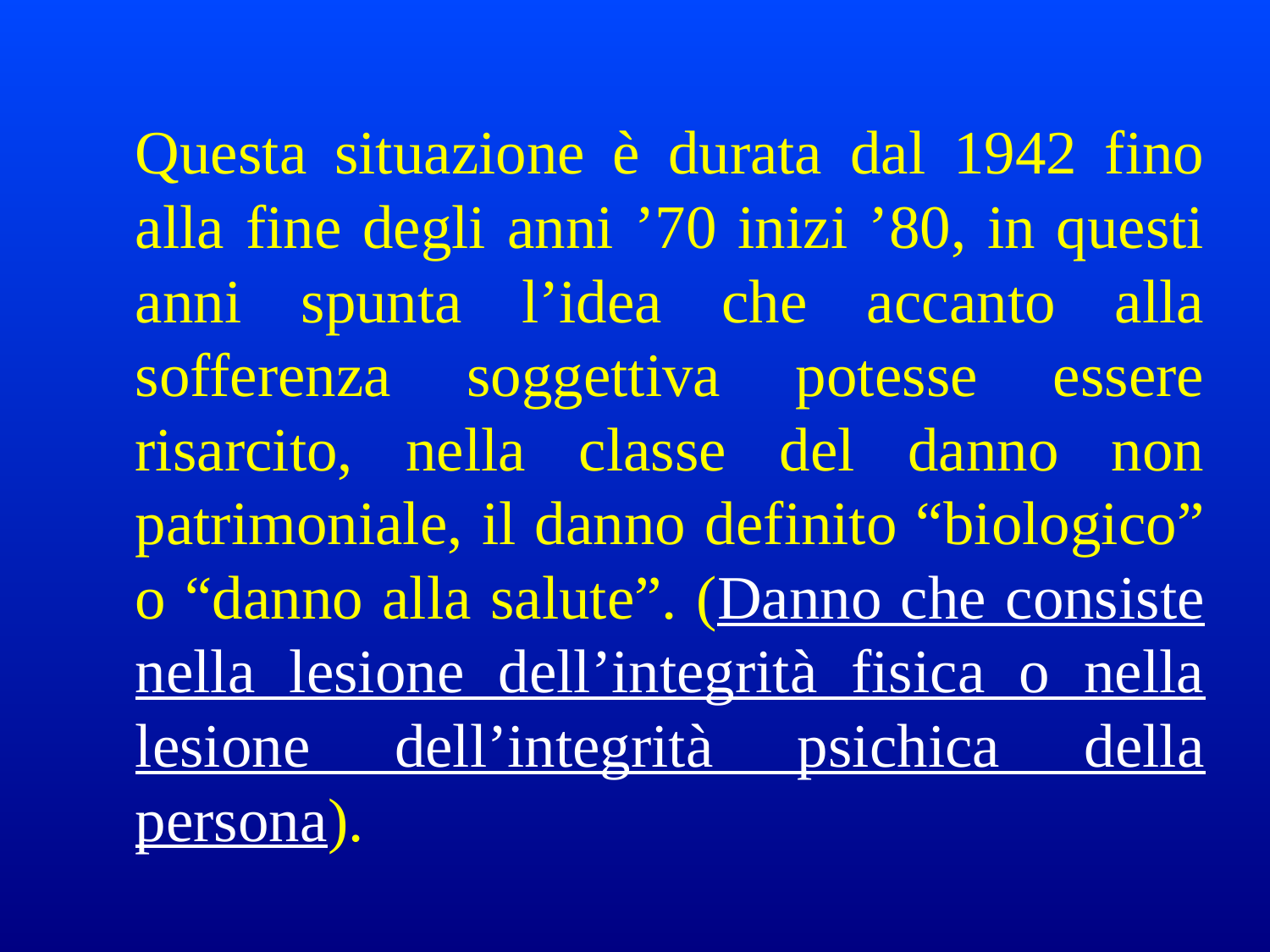

Questa situazione è durata dal 1942 fino alla fine degli anni ’70 inizi ’80, in questi anni spunta l’idea che accanto alla sofferenza soggettiva potesse essere risarcito, nella classe del danno non patrimoniale, il danno definito “biologico” o “danno alla salute”. (Danno che consiste nella lesione dell’integrità fisica o nella lesione dell’integrità psichica della persona).